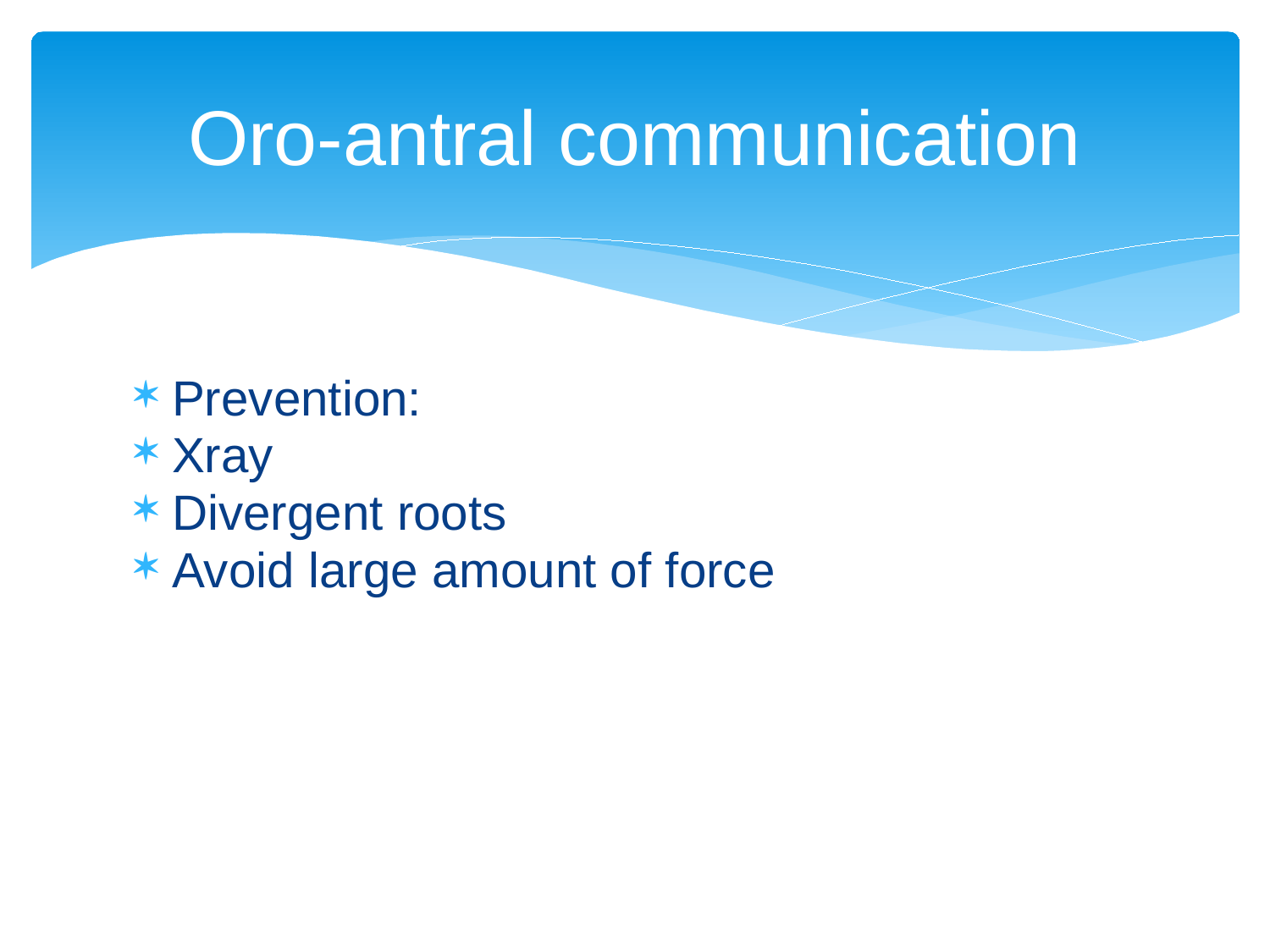

# Oro-antral communication
Prevention:
Xray
Divergent roots
Avoid large amount of force